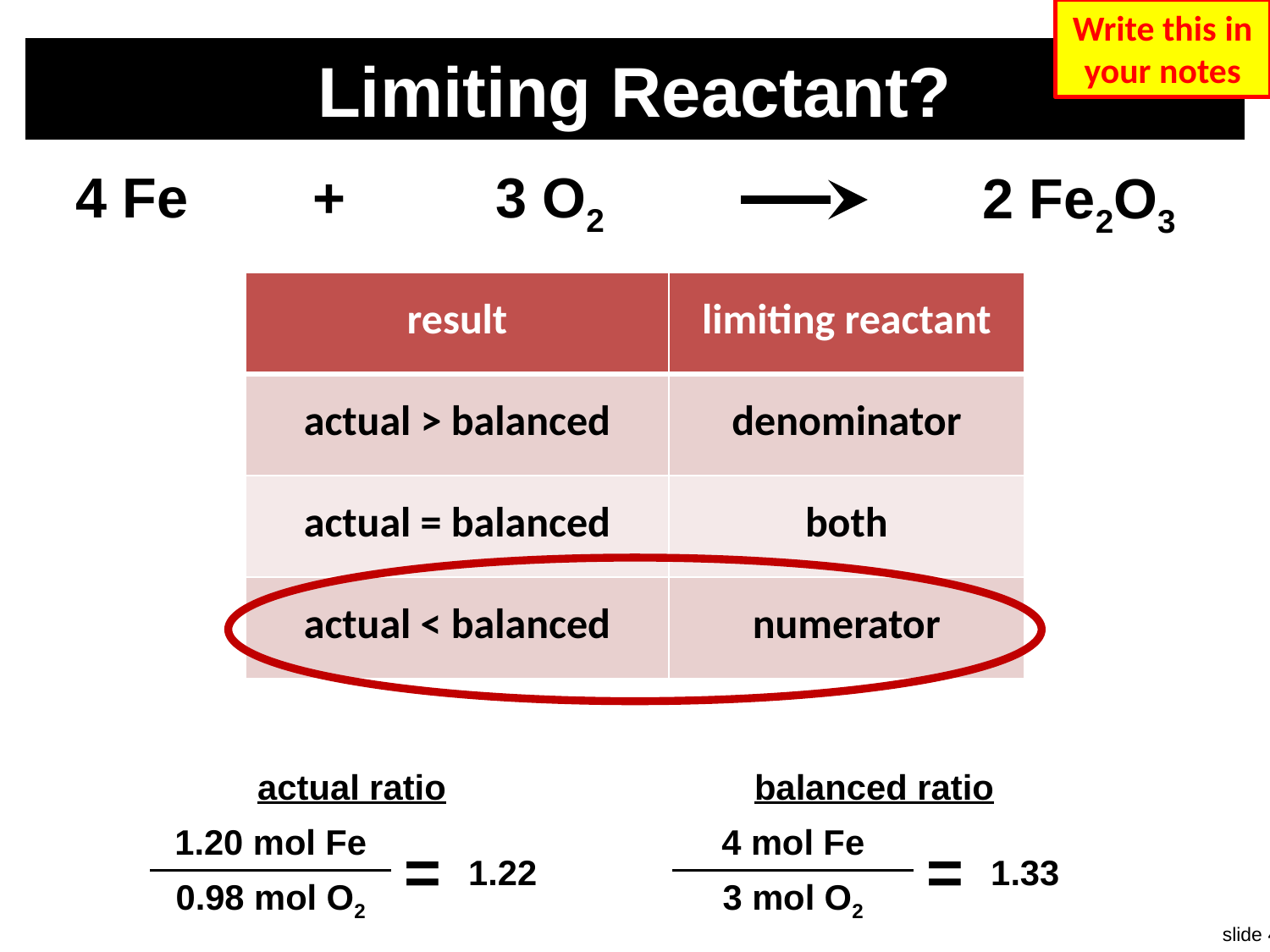

Write this in your notes
# Limiting Reactant?
4 Fe
+
3 O2
2 Fe2O3
| result | limiting reactant |
| --- | --- |
| actual > balanced | denominator |
| actual = balanced | both |
| actual < balanced | numerator |

| actual ratio |  |  |
| --- | --- | --- |
| 1.20 mol Fe | = | 1.22 |
| 0.98 mol O2 |  |  |
| balanced ratio |  |  |
| --- | --- | --- |
| 4 mol Fe | = | 1.33 |
| 3 mol O2 |  |  |